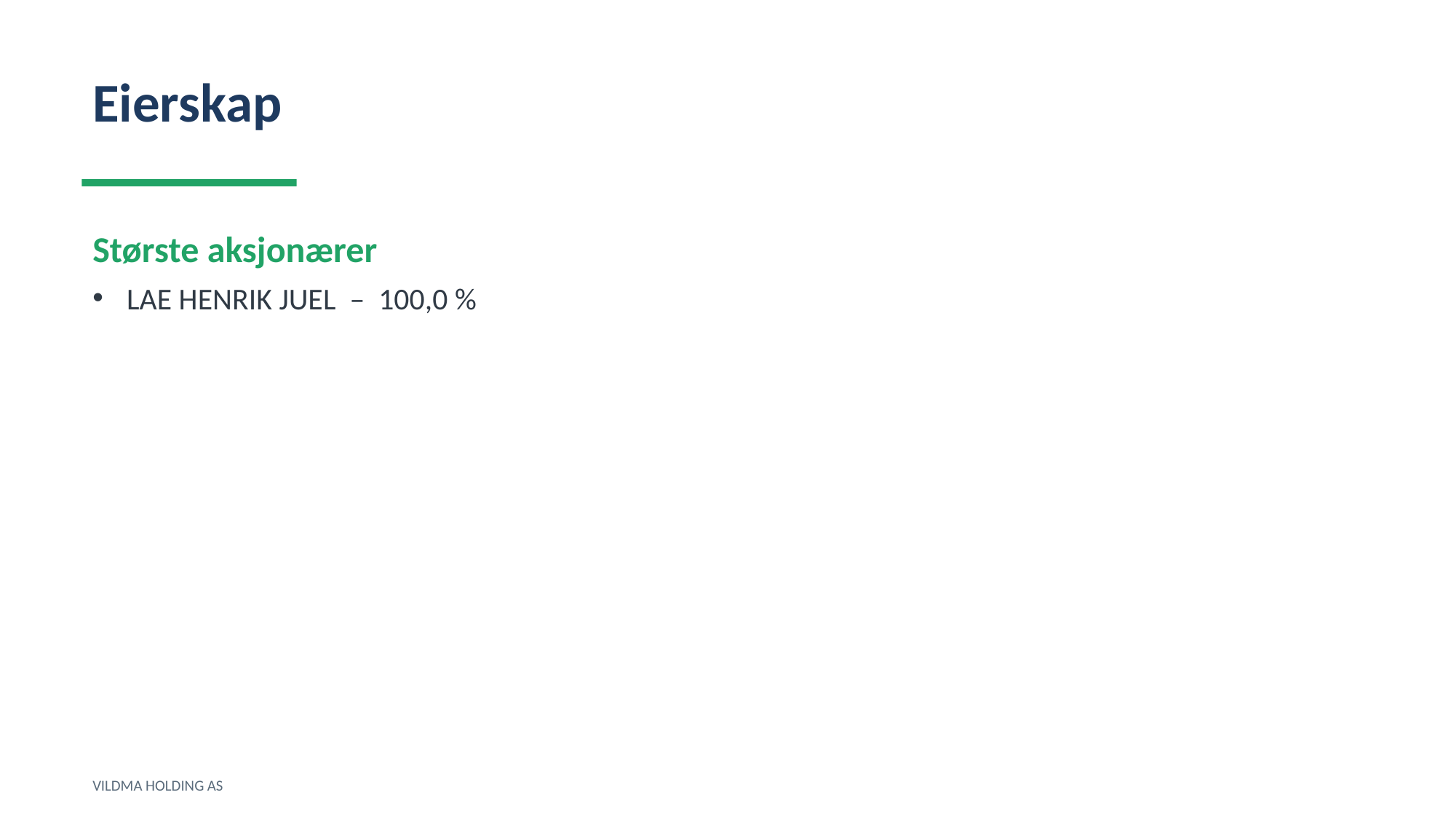

Eierskap

Største aksjonærer
LAE HENRIK JUEL  –  100,0 %
VILDMA HOLDING AS